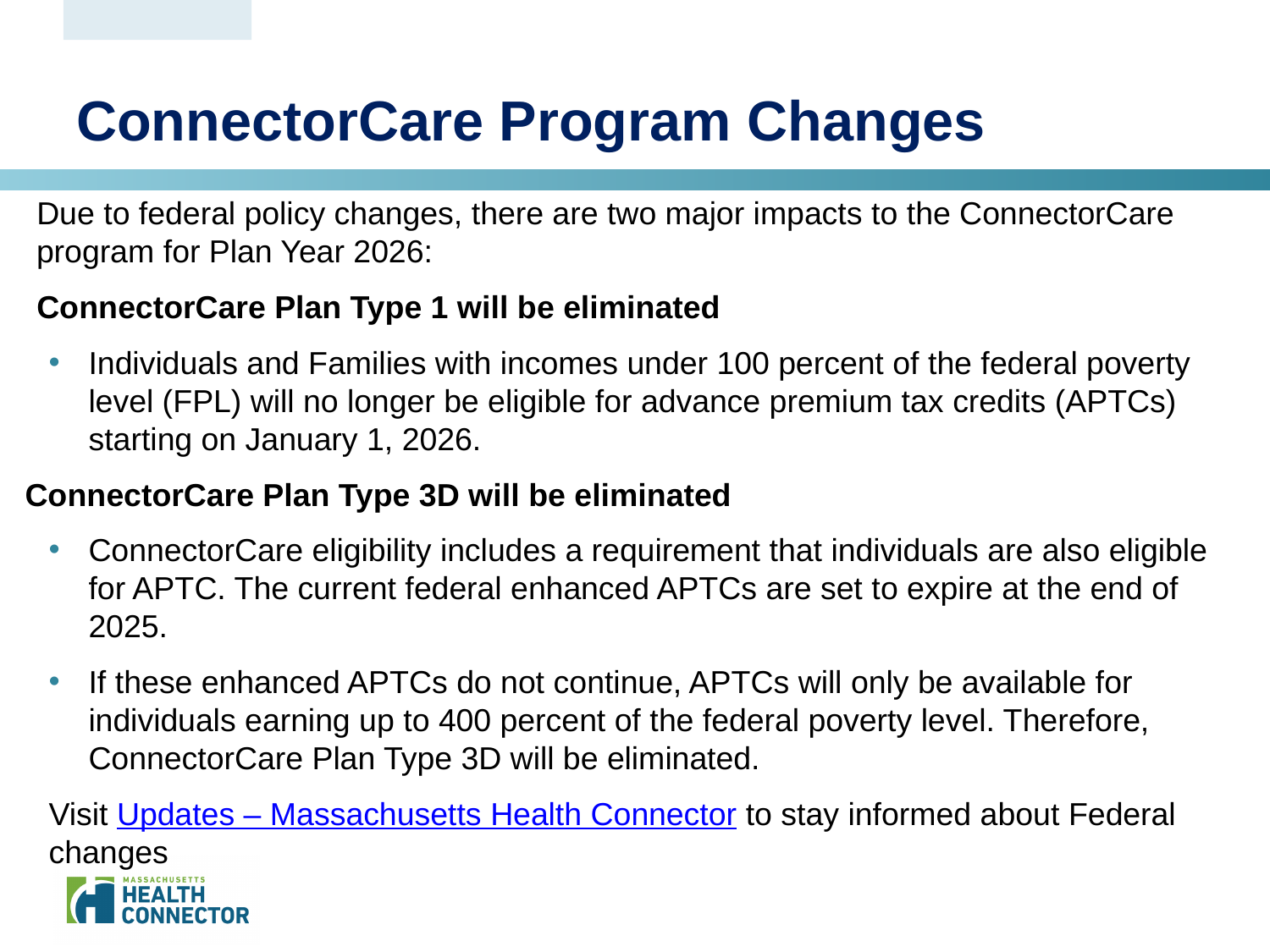

# ConnectorCare Program Changes

Due to federal policy changes, there are two major impacts to the ConnectorCare program for Plan Year 2026:
ConnectorCare Plan Type 1 will be eliminated
Individuals and Families with incomes under 100 percent of the federal poverty level (FPL) will no longer be eligible for advance premium tax credits (APTCs) starting on January 1, 2026.
ConnectorCare Plan Type 3D will be eliminated
ConnectorCare eligibility includes a requirement that individuals are also eligible for APTC. The current federal enhanced APTCs are set to expire at the end of 2025.
If these enhanced APTCs do not continue, APTCs will only be available for individuals earning up to 400 percent of the federal poverty level. Therefore, ConnectorCare Plan Type 3D will be eliminated.
Visit Updates – Massachusetts Health Connector to stay informed about Federal changes

67